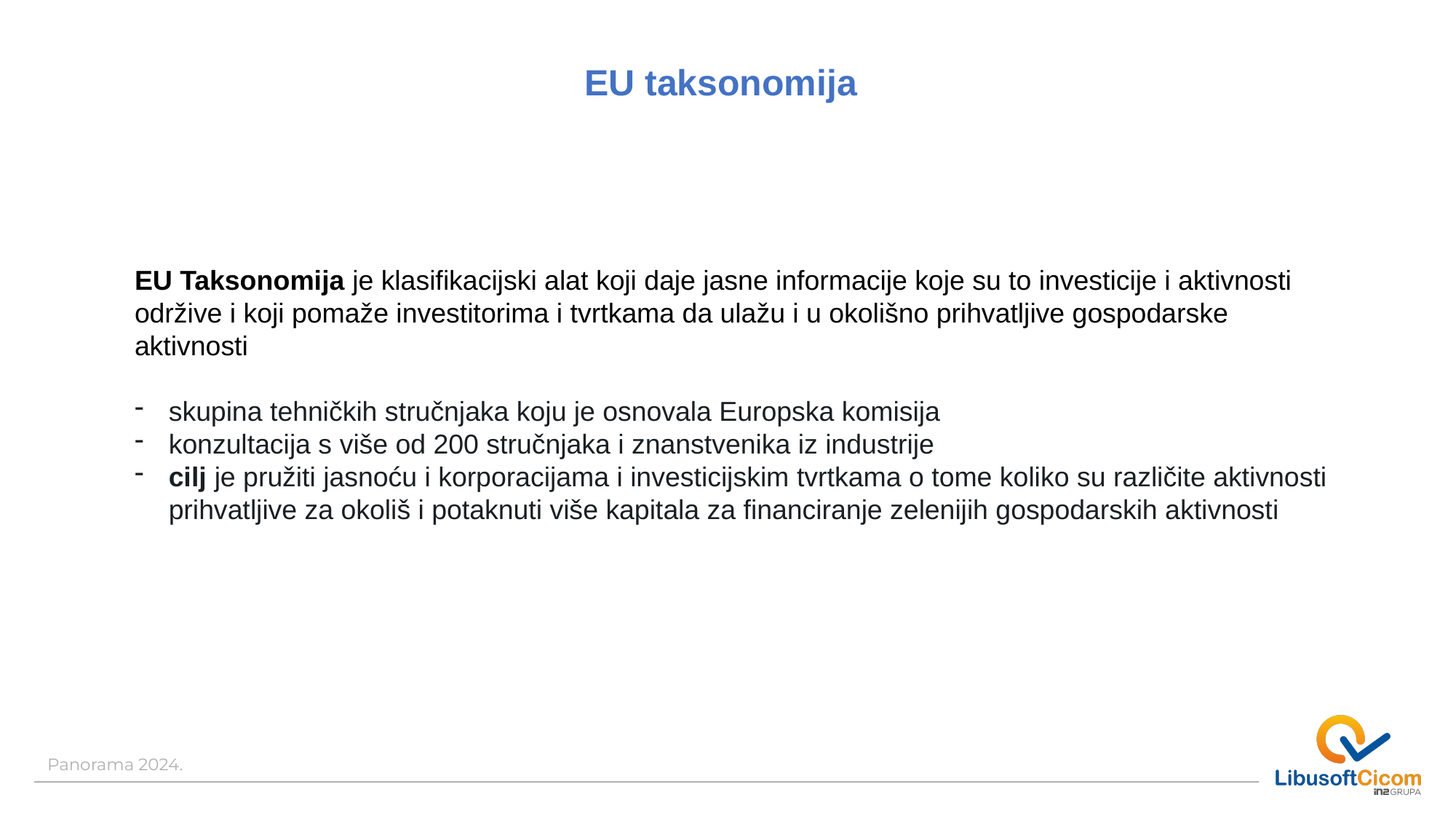

EU taksonomija
EU Taksonomija je klasifikacijski alat koji daje jasne informacije koje su to investicije i aktivnosti održive i koji pomaže investitorima i tvrtkama da ulažu i u okolišno prihvatljive gospodarske aktivnosti
skupina tehničkih stručnjaka koju je osnovala Europska komisija
konzultacija s više od 200 stručnjaka i znanstvenika iz industrije
cilj je pružiti jasnoću i korporacijama i investicijskim tvrtkama o tome koliko su različite aktivnosti prihvatljive za okoliš i potaknuti više kapitala za financiranje zelenijih gospodarskih aktivnosti